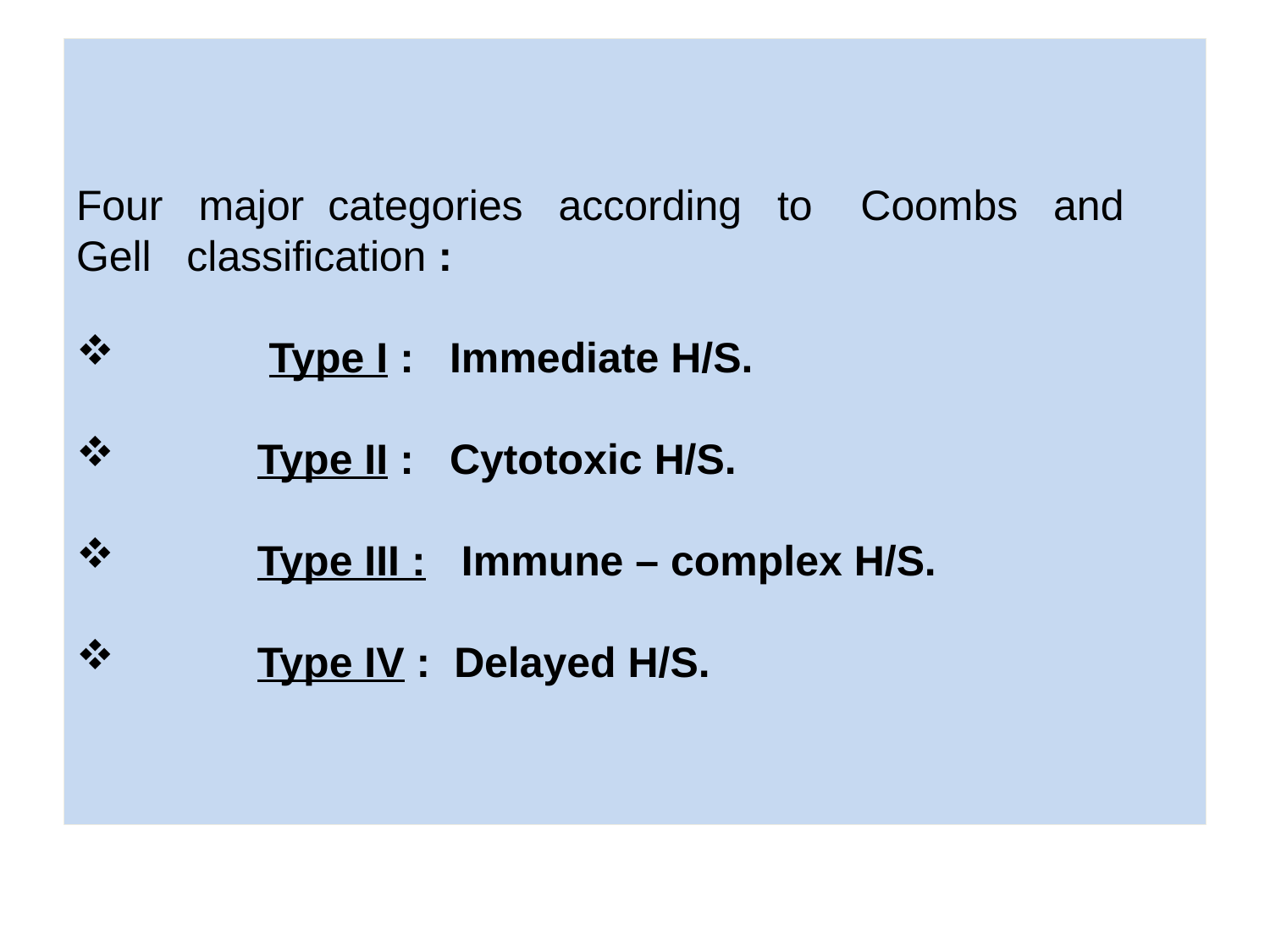

# Four   major  categories   according   to    Coombs   and  Gell   classification :

             Type I :   Immediate H/S.

            Type II :   Cytotoxic H/S.

            Type III :   Immune – complex H/S.

            Type IV :  Delayed H/S.